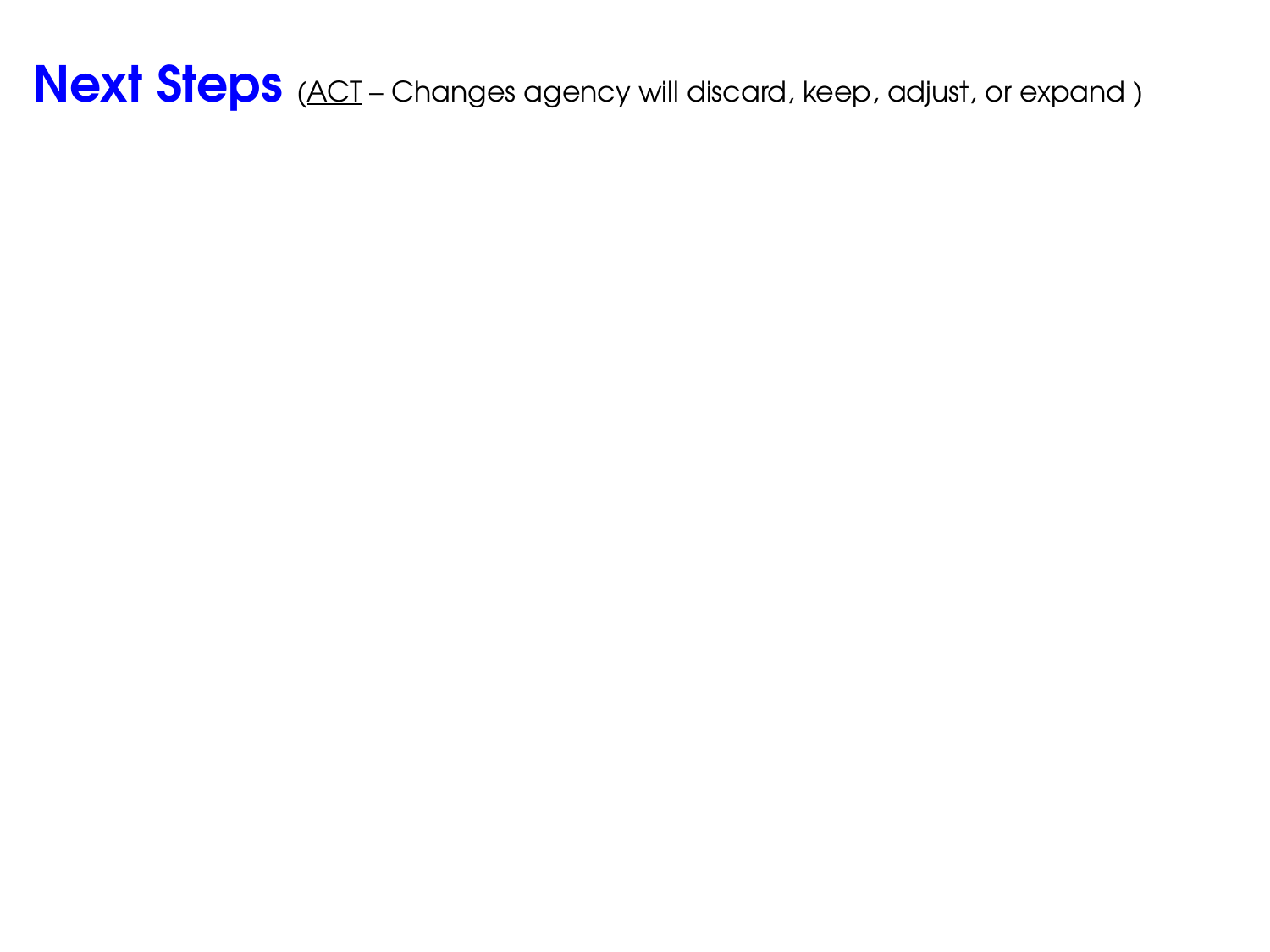

# Next Steps (ACT – Changes agency will discard, keep, adjust, or expand )